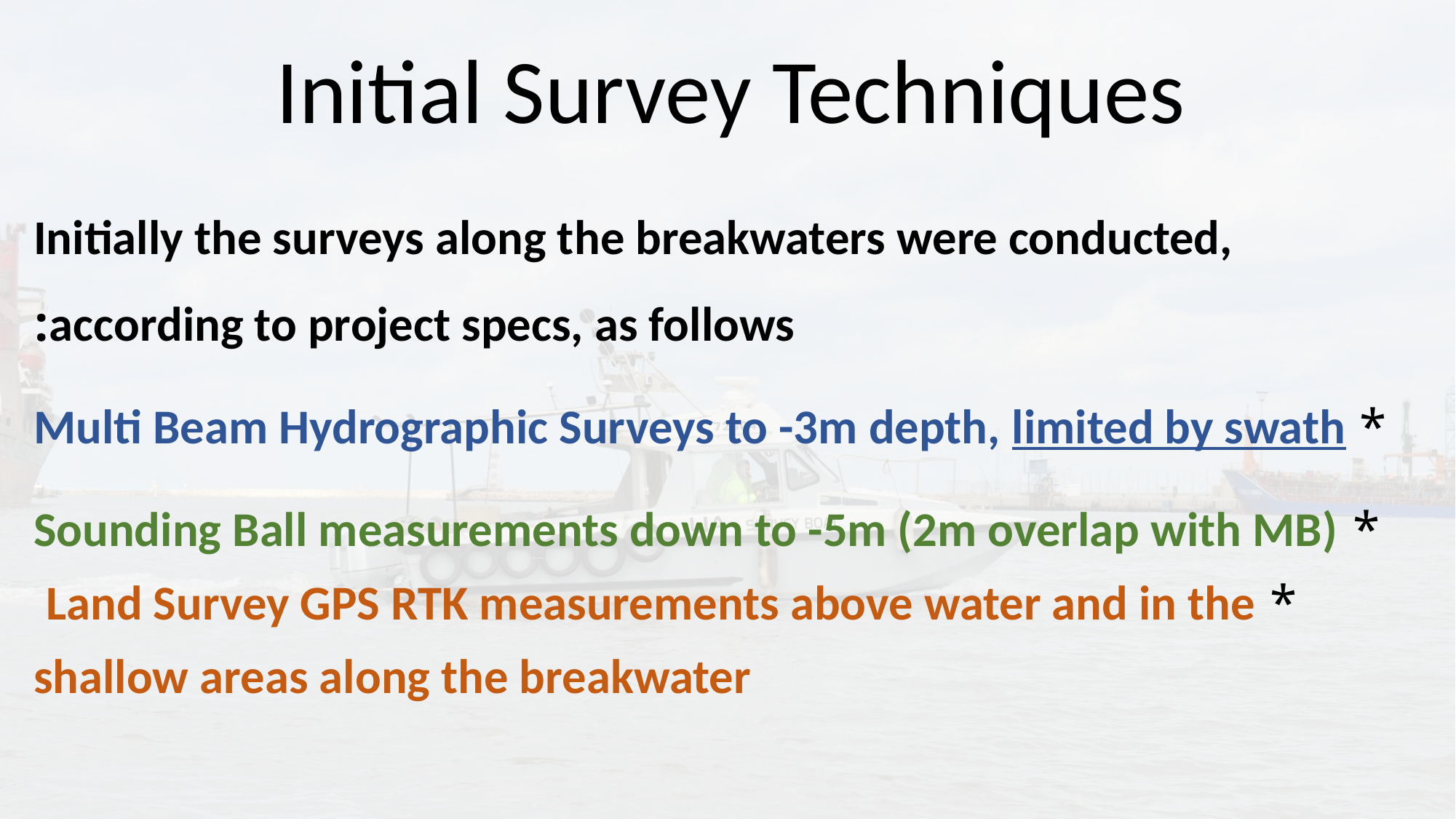

# Initial Survey Techniques
Initially the surveys along the breakwaters were conducted, according to project specs, as follows:
* Multi Beam Hydrographic Surveys to -3m depth, limited by swath
* Sounding Ball measurements down to -5m (2m overlap with MB)
* Land Survey GPS RTK measurements above water and in the
    shallow areas along the breakwater